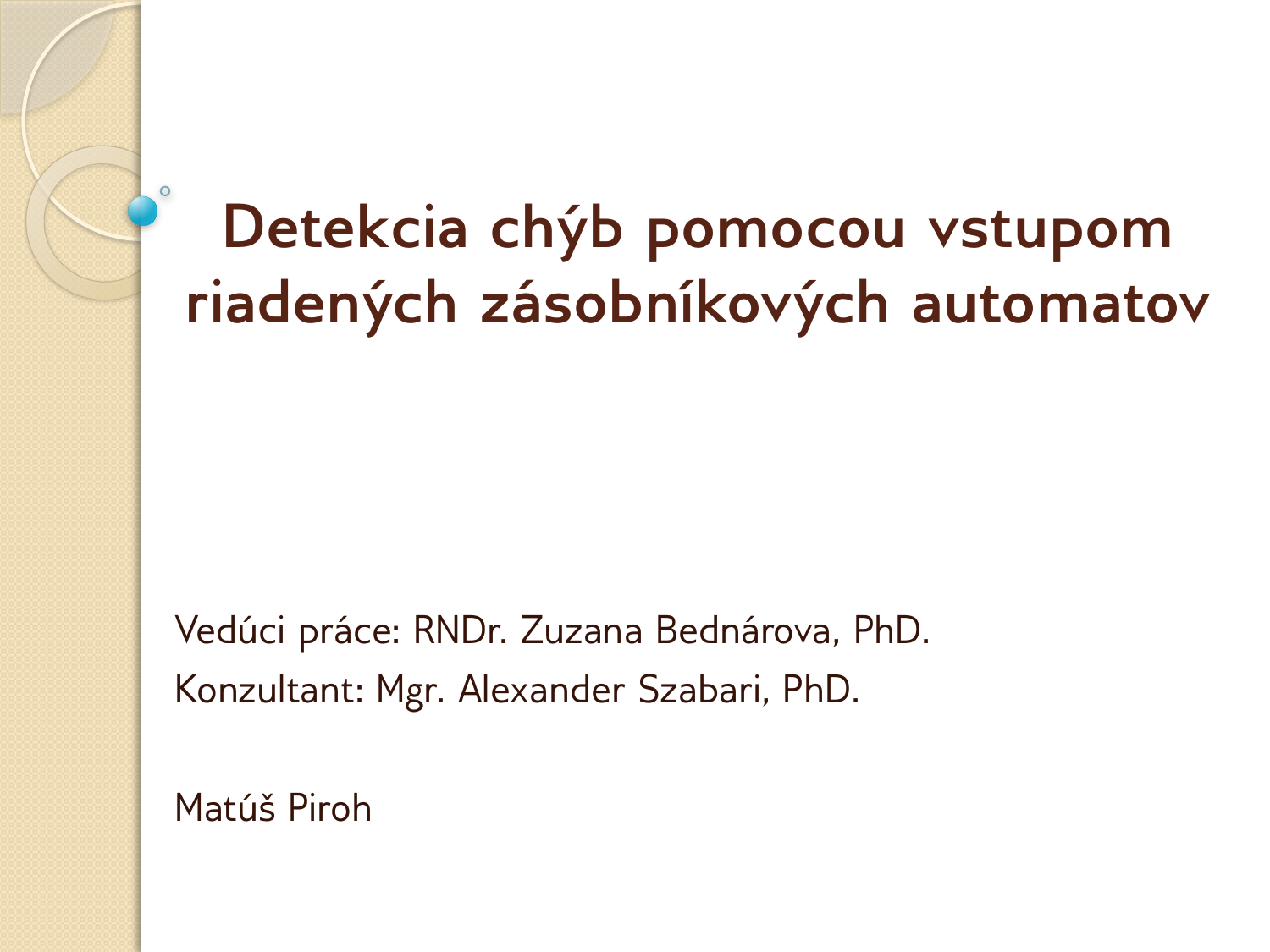

# Detekcia chýb pomocou vstupom riadených zásobníkových automatov
Vedúci práce: RNDr. Zuzana Bednárova, PhD.
Konzultant: Mgr. Alexander Szabari, PhD.

Matúš Piroh